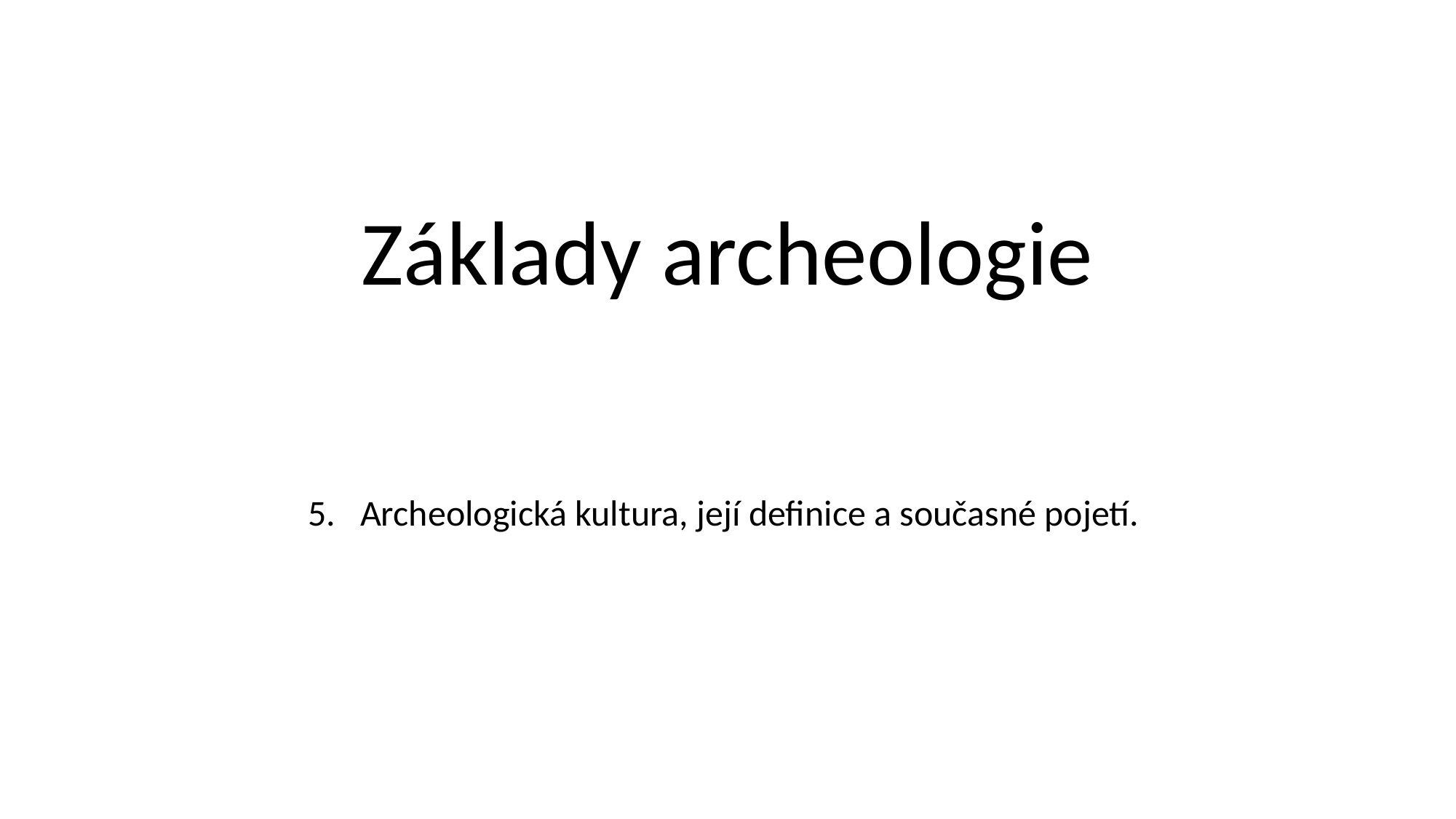

# Základy archeologie

5.   Archeologická kultura, její definice a současné pojetí.